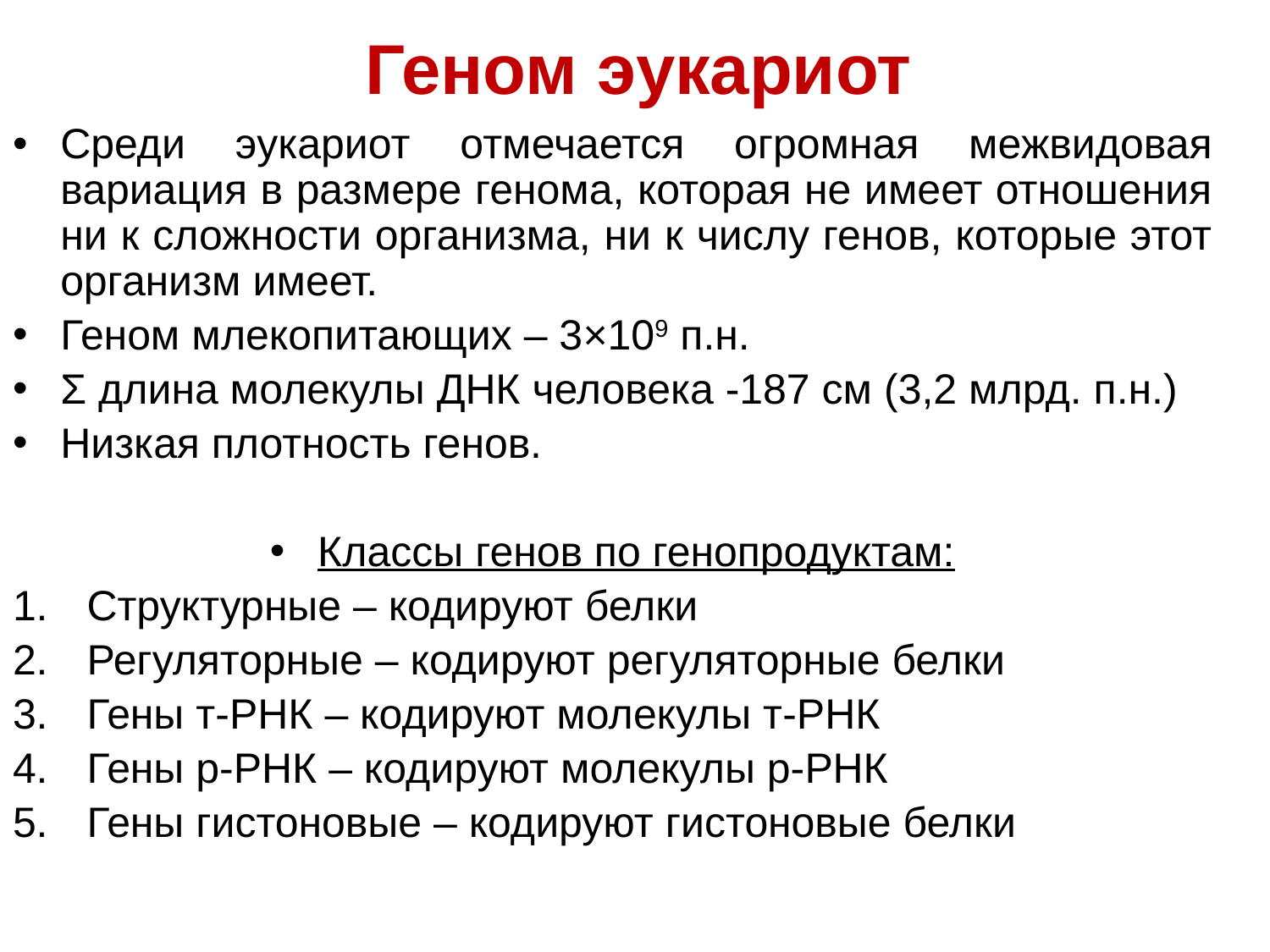

# Геном эукариот
Среди эукариот отмечается огромная межвидовая вариация в размере генома, которая не имеет отношения ни к сложности организма, ни к числу генов, которые этот организм имеет.
Геном млекопитающих – 3×109 п.н.
Σ длина молекулы ДНК человека -187 см (3,2 млрд. п.н.)
Низкая плотность генов.

Классы генов по генопродуктам:
Структурные – кодируют белки
Регуляторные – кодируют регуляторные белки
Гены т-РНК – кодируют молекулы т-РНК
Гены р-РНК – кодируют молекулы р-РНК
Гены гистоновые – кодируют гистоновые белки